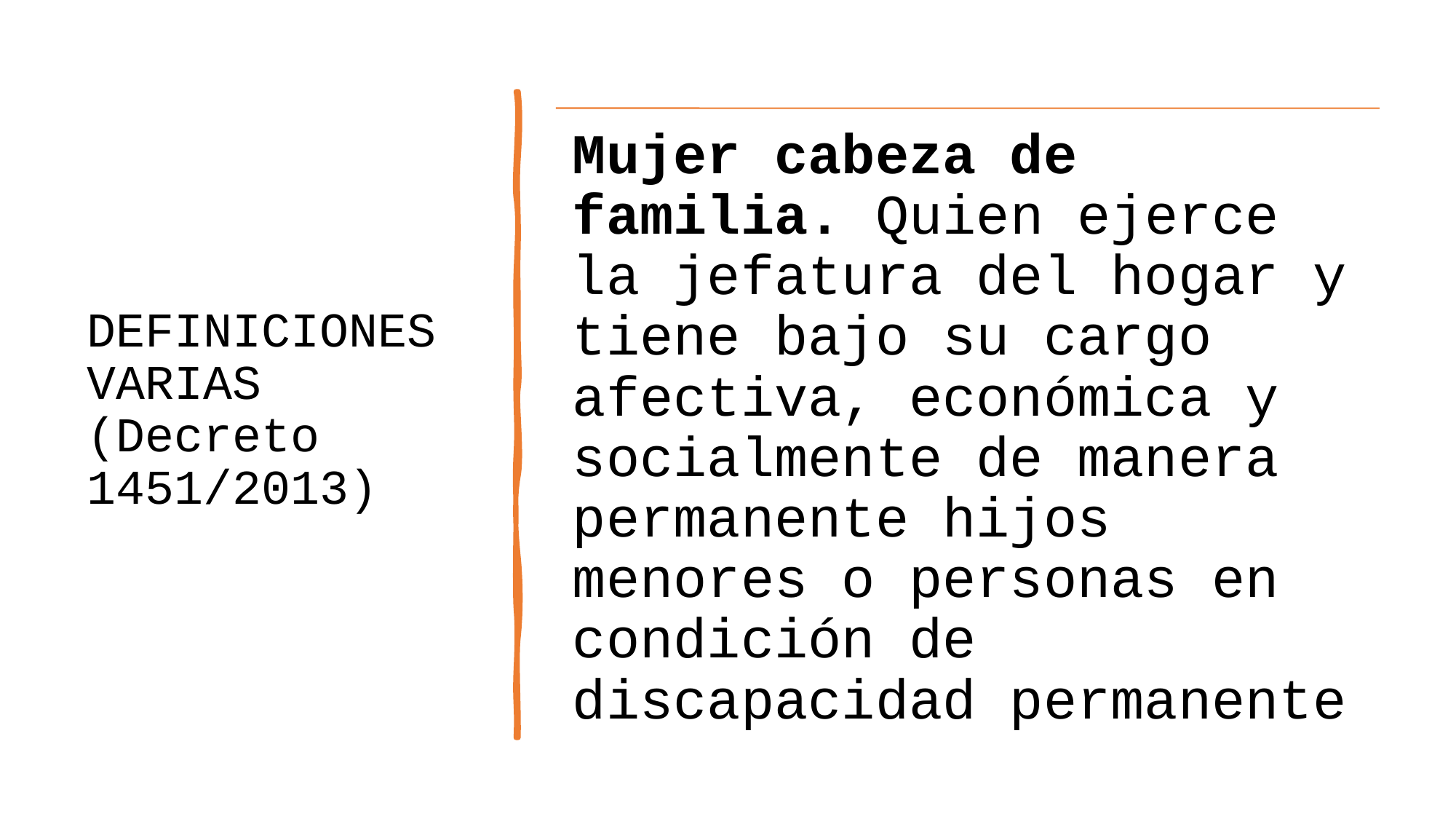

# DEFINICIONES VARIAS (Decreto 1451/2013)
Mujer cabeza de familia. Quien ejerce la jefatura del hogar y tiene bajo su cargo afectiva, económica y socialmente de manera permanente hijos menores o personas en condición de discapacidad permanente